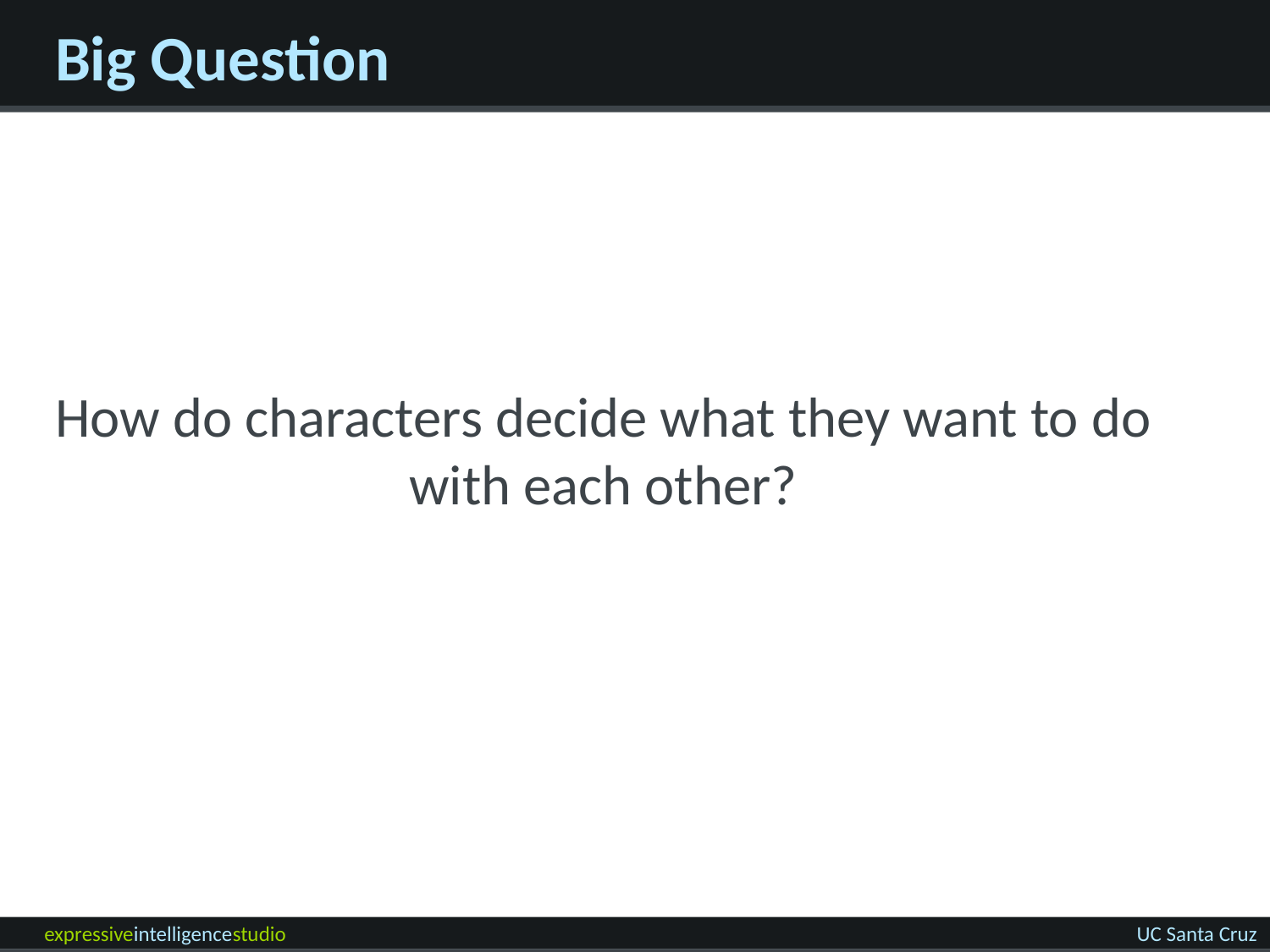

# Big Question

How do characters decide what they want to do with each other?